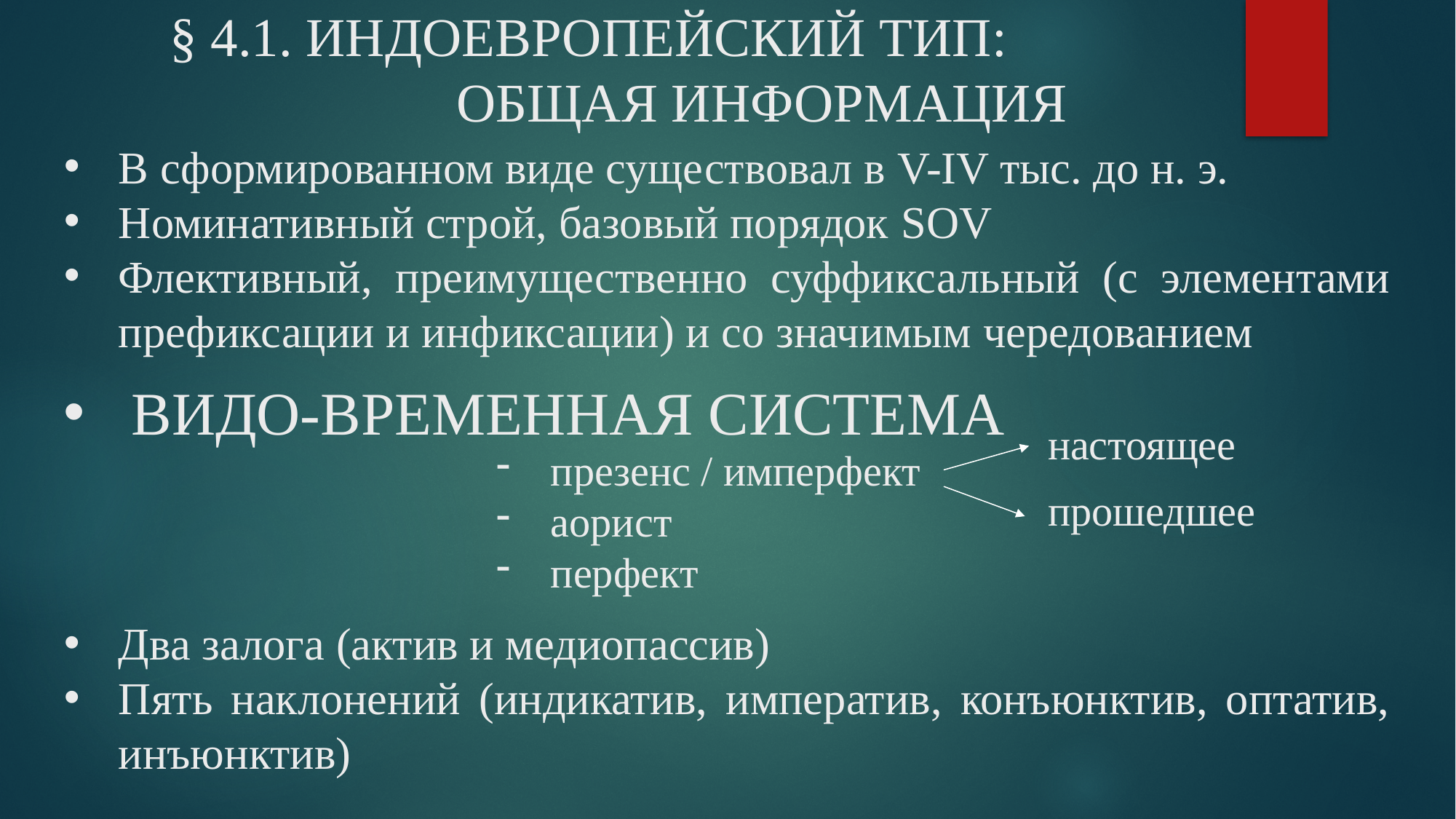

# § 4.1. Индоевропейский тип: общая информация
В сформированном виде существовал в V-IV тыс. до н. э.
Номинативный строй, базовый порядок SOV
Флективный, преимущественно суффиксальный (с элементами префиксации и инфиксации) и со значимым чередованием
Видо-временная система
настоящее
прошедшее
презенс / имперфект
аорист
перфект
Два залога (актив и медиопассив)
Пять наклонений (индикатив, императив, конъюнктив, оптатив, инъюнктив)